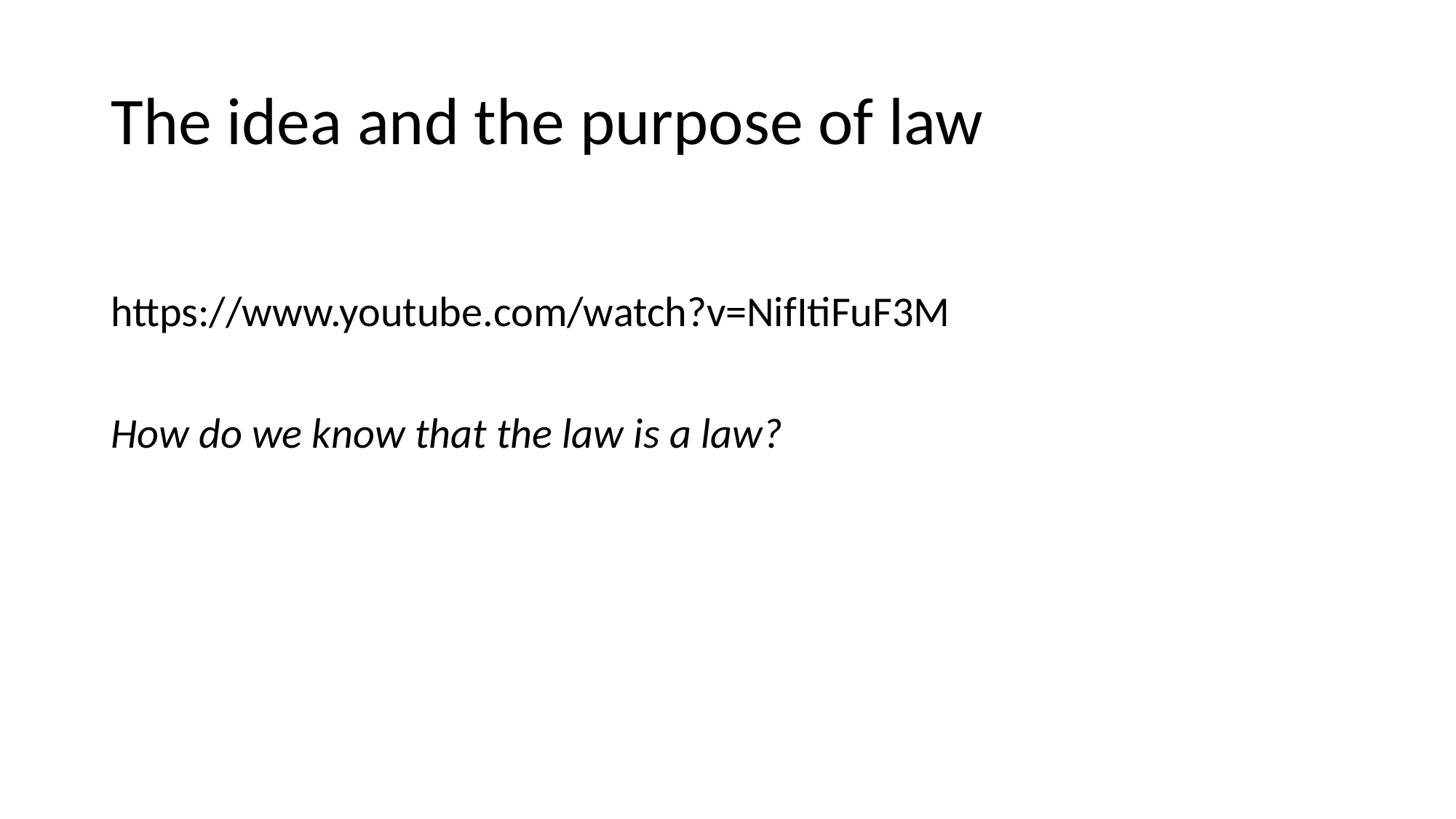

# The idea and the purpose of law

https://www.youtube.com/watch?v=NifItiFuF3M

How do we know that the law is a law?